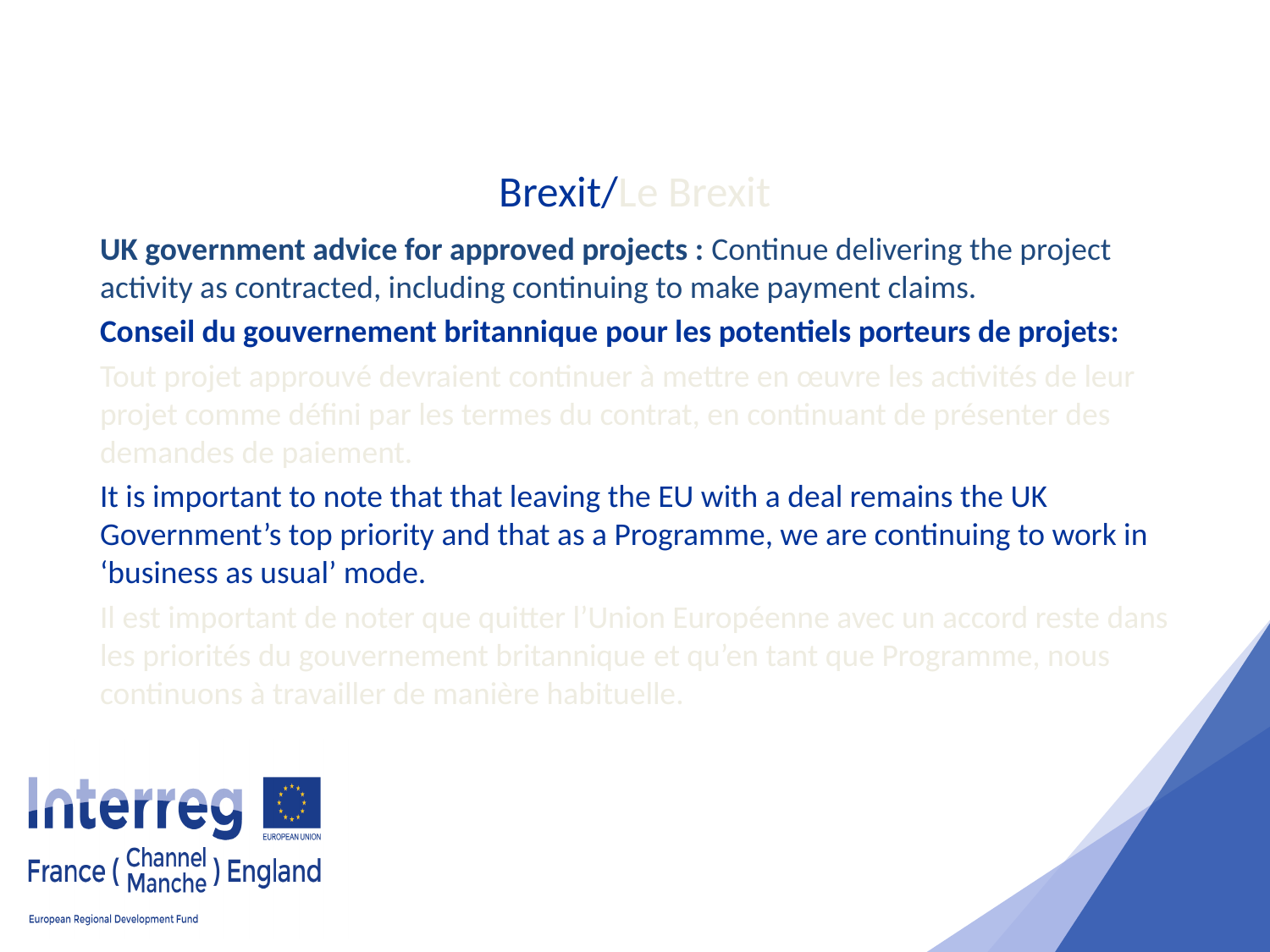

# Brexit/Le Brexit
UK government advice for approved projects : Continue delivering the project activity as contracted, including continuing to make payment claims.
Conseil du gouvernement britannique pour les potentiels porteurs de projets:
Tout projet approuvé devraient continuer à mettre en œuvre les activités de leur projet comme défini par les termes du contrat, en continuant de présenter des demandes de paiement.
It is important to note that that leaving the EU with a deal remains the UK Government’s top priority and that as a Programme, we are continuing to work in ‘business as usual’ mode.
Il est important de noter que quitter l’Union Européenne avec un accord reste dans les priorités du gouvernement britannique et qu’en tant que Programme, nous continuons à travailler de manière habituelle.